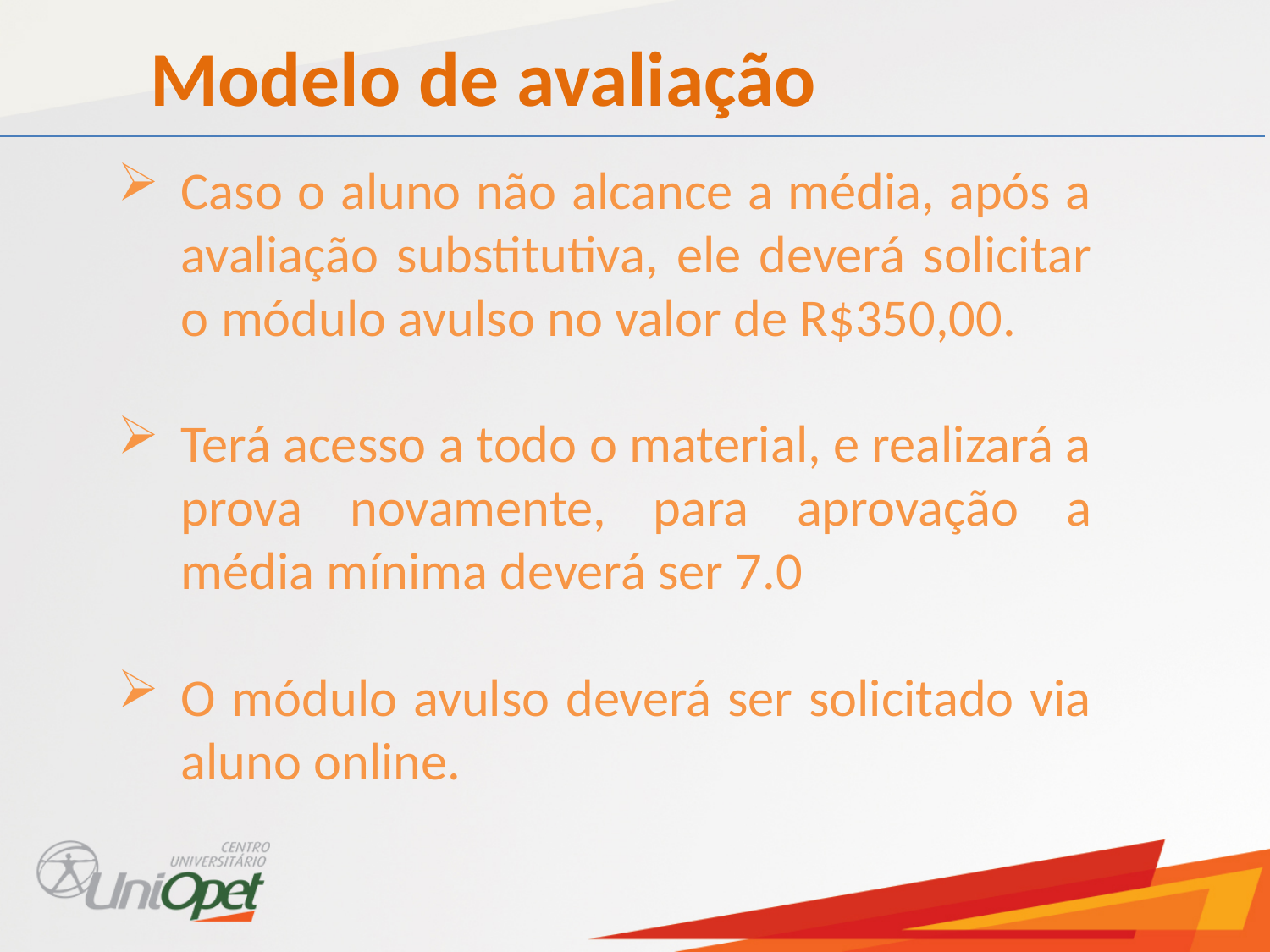

Modelo de avaliação
Caso o aluno não alcance a média, após a avaliação substitutiva, ele deverá solicitar o módulo avulso no valor de R$350,00.

Terá acesso a todo o material, e realizará a prova novamente, para aprovação a média mínima deverá ser 7.0

O módulo avulso deverá ser solicitado via aluno online.